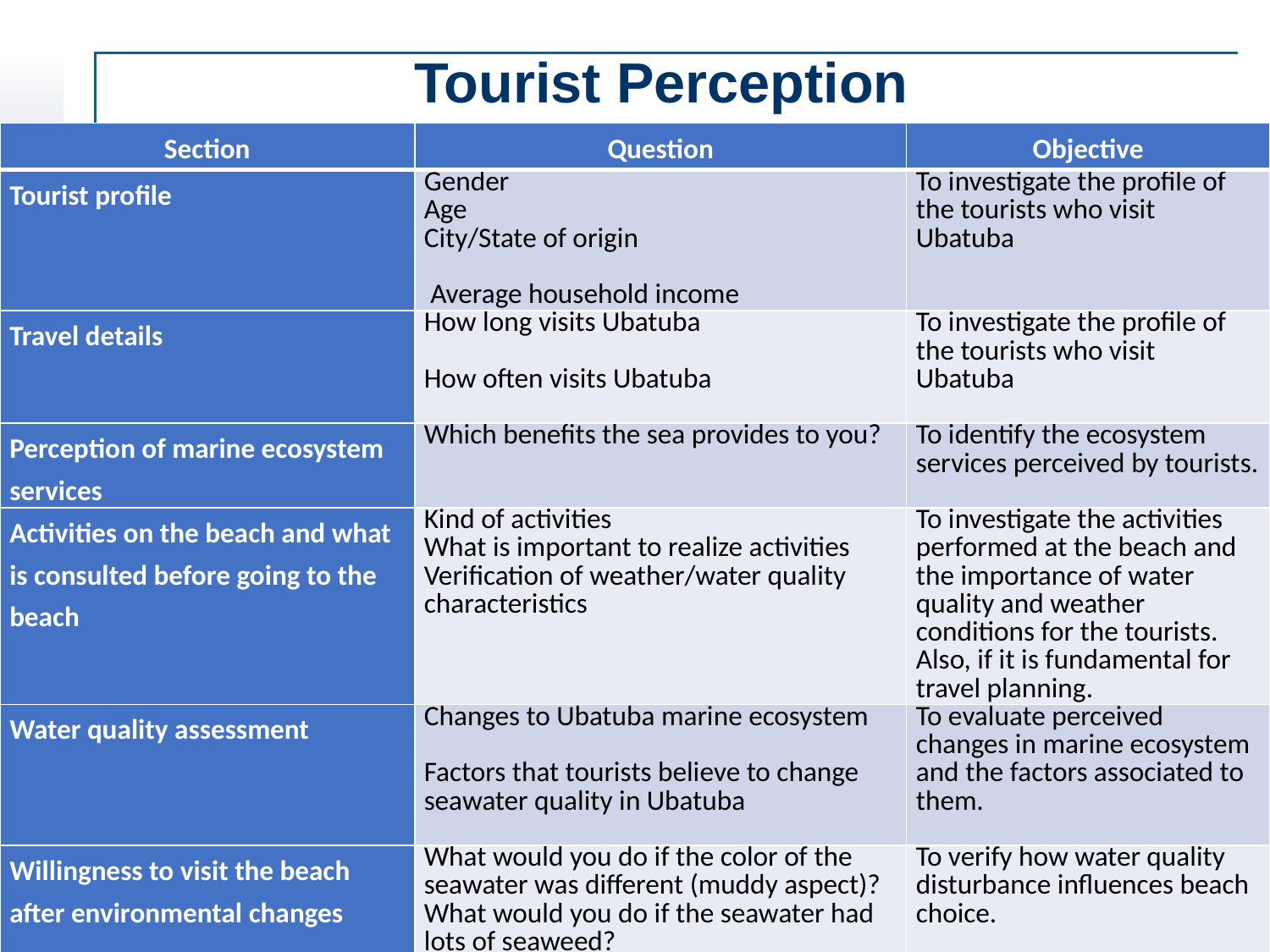

# Tourist Perception
| Section | Question | Objective |
| --- | --- | --- |
| Tourist profile | Gender Age City/State of origin Average household income | To investigate the profile of the tourists who visit Ubatuba |
| Travel details | How long visits Ubatuba How often visits Ubatuba | To investigate the profile of the tourists who visit Ubatuba |
| Perception of marine ecosystem services | Which benefits the sea provides to you? | To identify the ecosystem services perceived by tourists. |
| Activities on the beach and what is consulted before going to the beach | Kind of activities What is important to realize activities Verification of weather/water quality characteristics | To investigate the activities performed at the beach and the importance of water quality and weather conditions for the tourists. Also, if it is fundamental for travel planning. |
| Water quality assessment | Changes to Ubatuba marine ecosystem Factors that tourists believe to change seawater quality in Ubatuba | To evaluate perceived changes in marine ecosystem and the factors associated to them. |
| Willingness to visit the beach after environmental changes | What would you do if the color of the seawater was different (muddy aspect)? What would you do if the seawater had lots of seaweed? | To verify how water quality disturbance influences beach choice. |